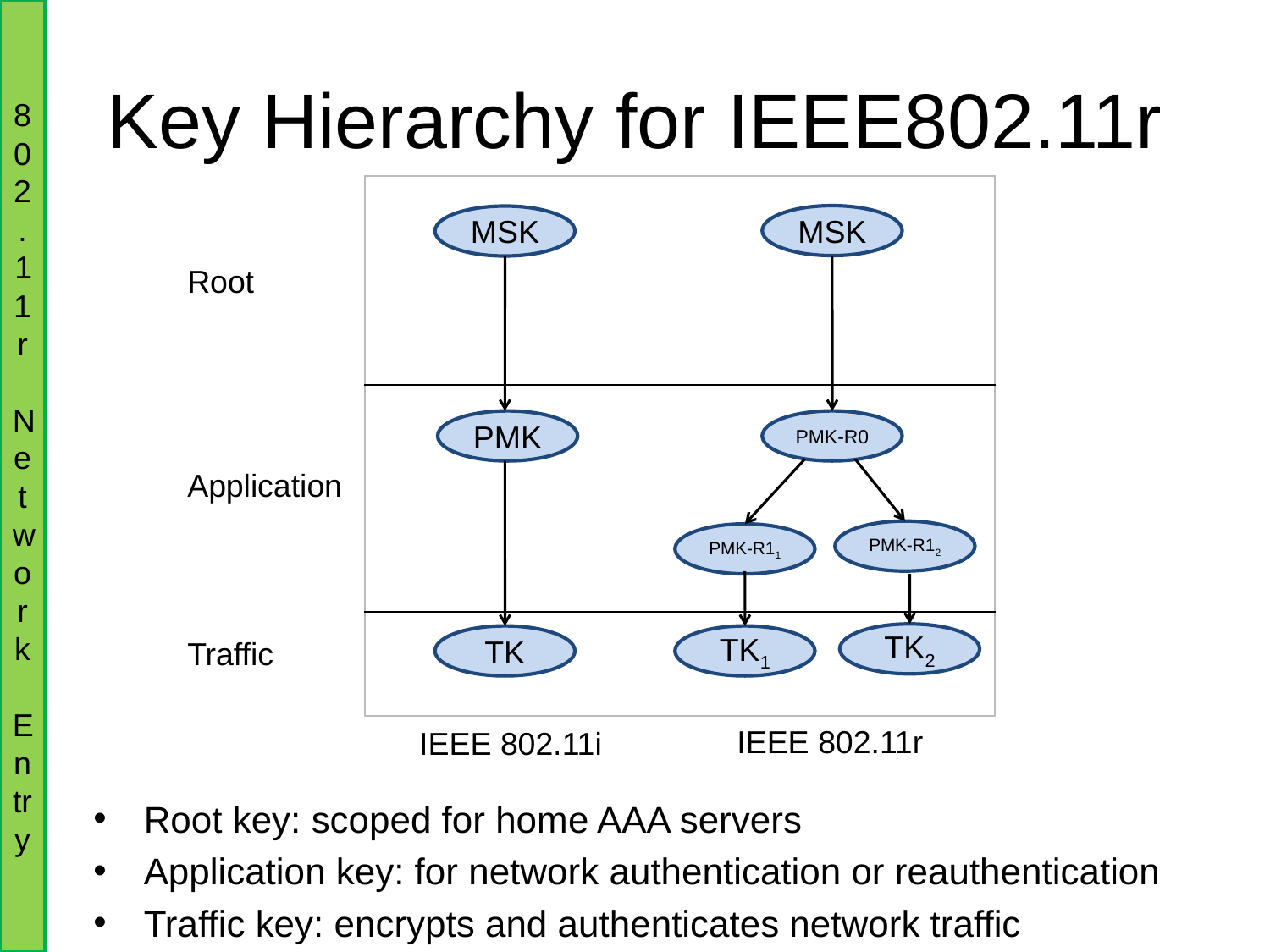

802.11r

Network

Entry
# Key Hierarchy for IEEE802.11r
|  |  |
| --- | --- |
|  |  |
|  |  |
MSK
MSK
Root
PMK
PMK-R0
Application
PMK-R12
PMK-R11
TK2
TK
TK1
Traffic
IEEE 802.11r
IEEE 802.11i
Root key: scoped for home AAA servers
Application key: for network authentication or reauthentication
Traffic key: encrypts and authenticates network traffic